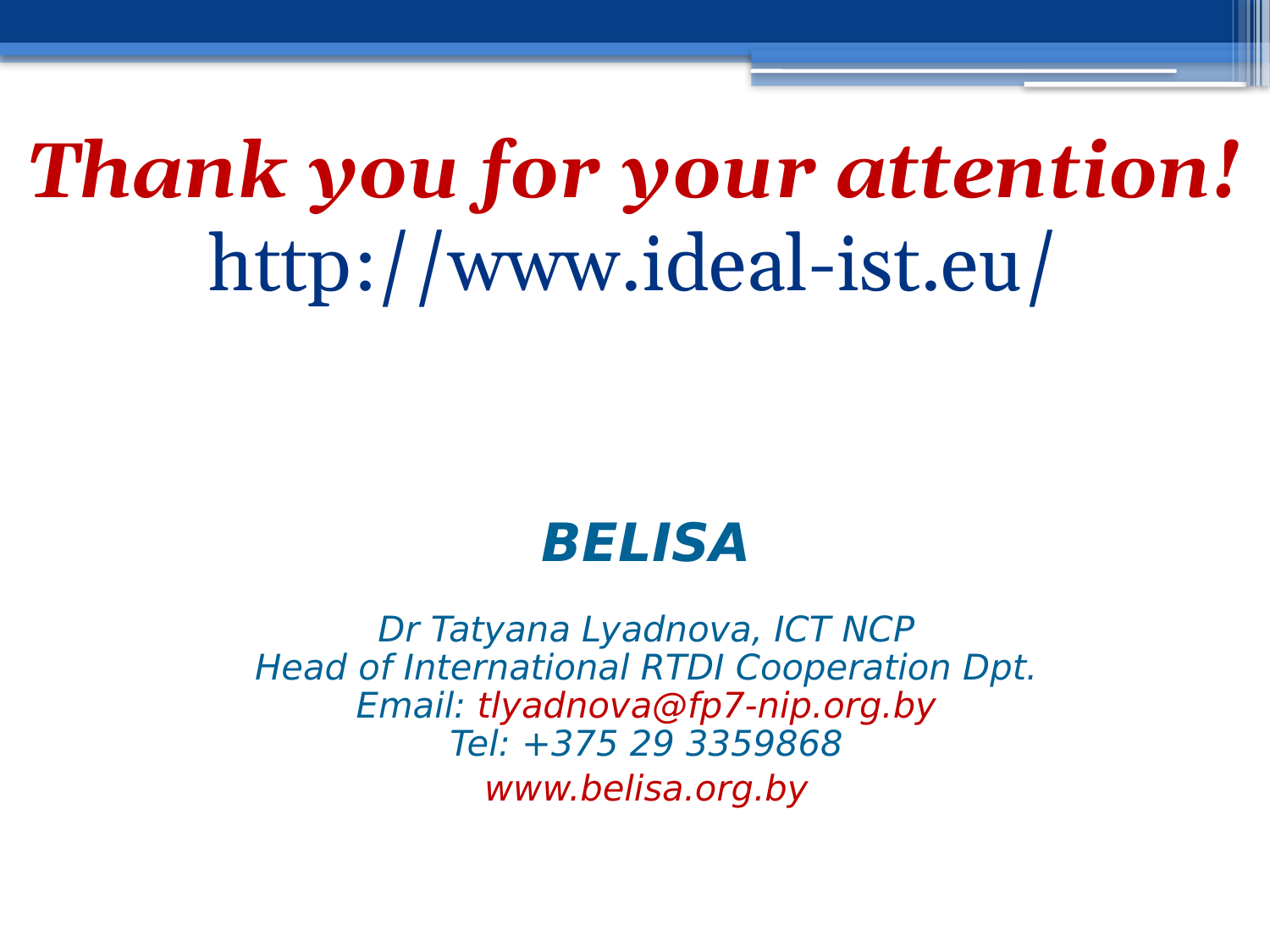

Thank you for your attention!
http://www.ideal-ist.eu/
BELISA
Dr Tatyana Lyadnova, ICT NCP
Head of International RTDI Cooperation Dpt.
Email: tlyadnova@fp7-nip.org.by
Tel: +375 29 3359868
www.belisa.org.by